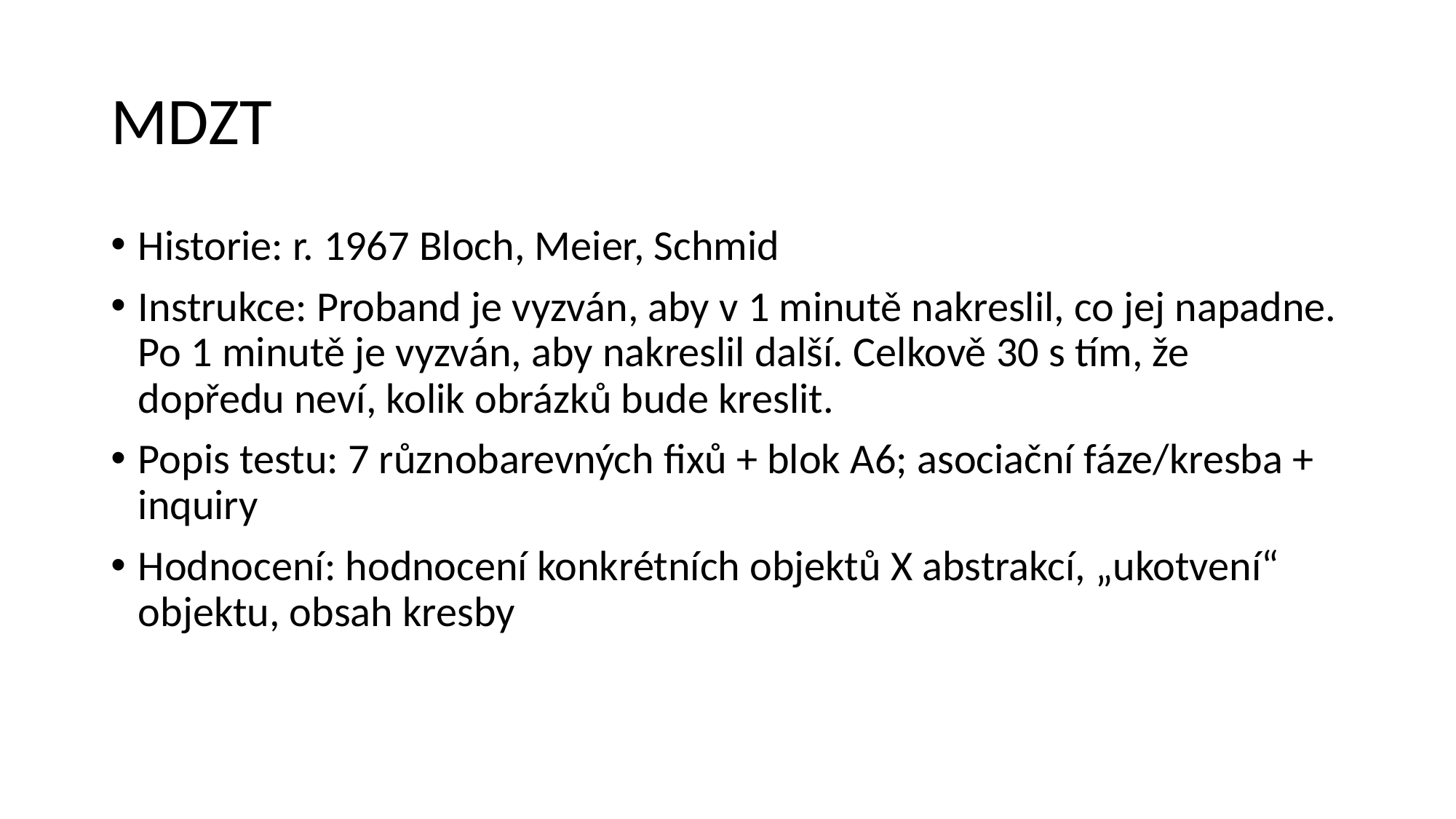

# MDZT
Historie: r. 1967 Bloch, Meier, Schmid
Instrukce: Proband je vyzván, aby v 1 minutě nakreslil, co jej napadne. Po 1 minutě je vyzván, aby nakreslil další. Celkově 30 s tím, že dopředu neví, kolik obrázků bude kreslit.
Popis testu: 7 různobarevných fixů + blok A6; asociační fáze/kresba + inquiry
Hodnocení: hodnocení konkrétních objektů X abstrakcí, „ukotvení“ objektu, obsah kresby